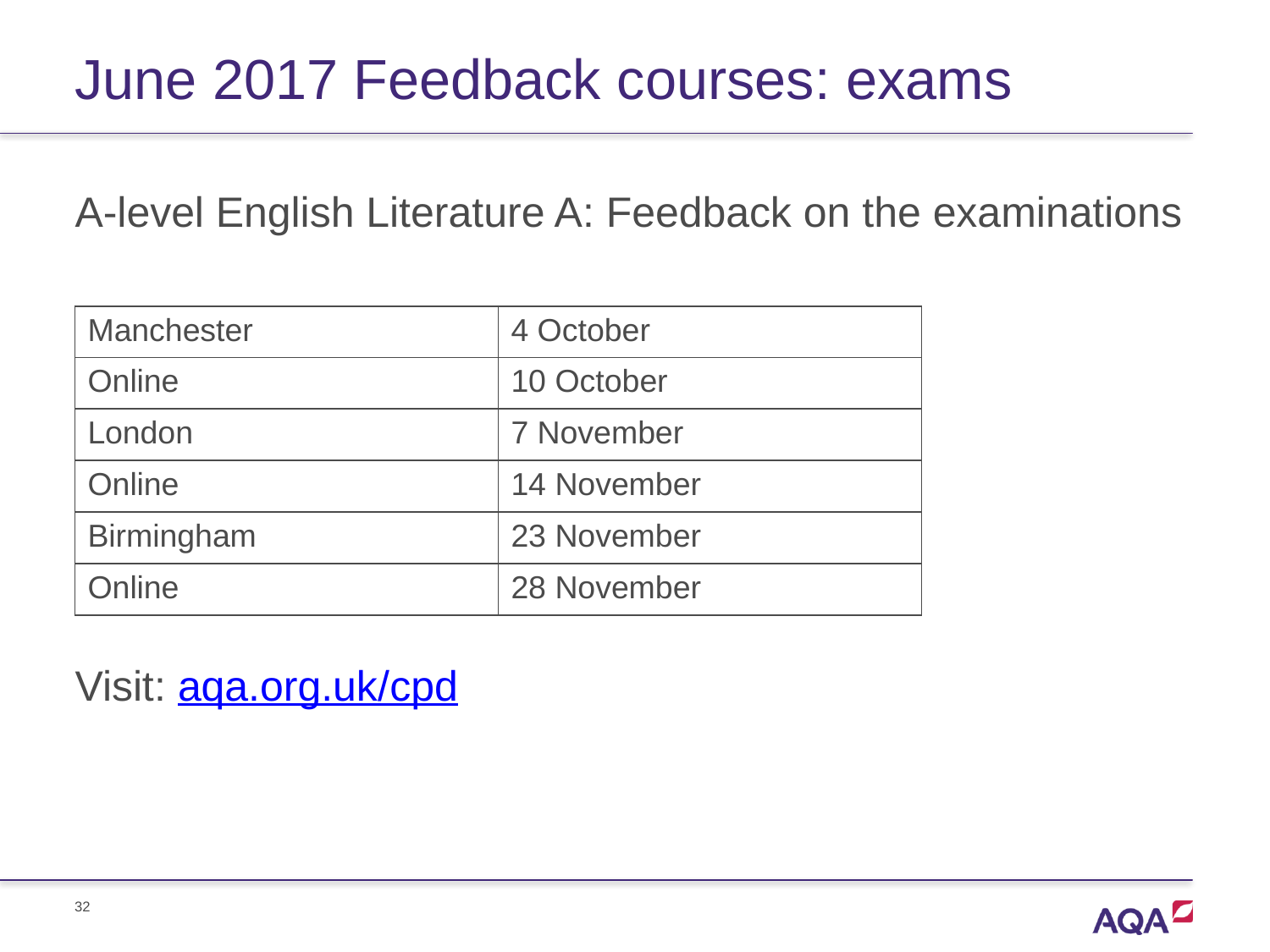

# June 2017 Feedback courses: exams
A-level English Literature A: Feedback on the examinations

Visit: aqa.org.uk/cpd

| Manchester | 4 October |
| --- | --- |
| Online | 10 October |
| London | 7 November |
| Online | 14 November |
| Birmingham | 23 November |
| Online | 28 November |
32